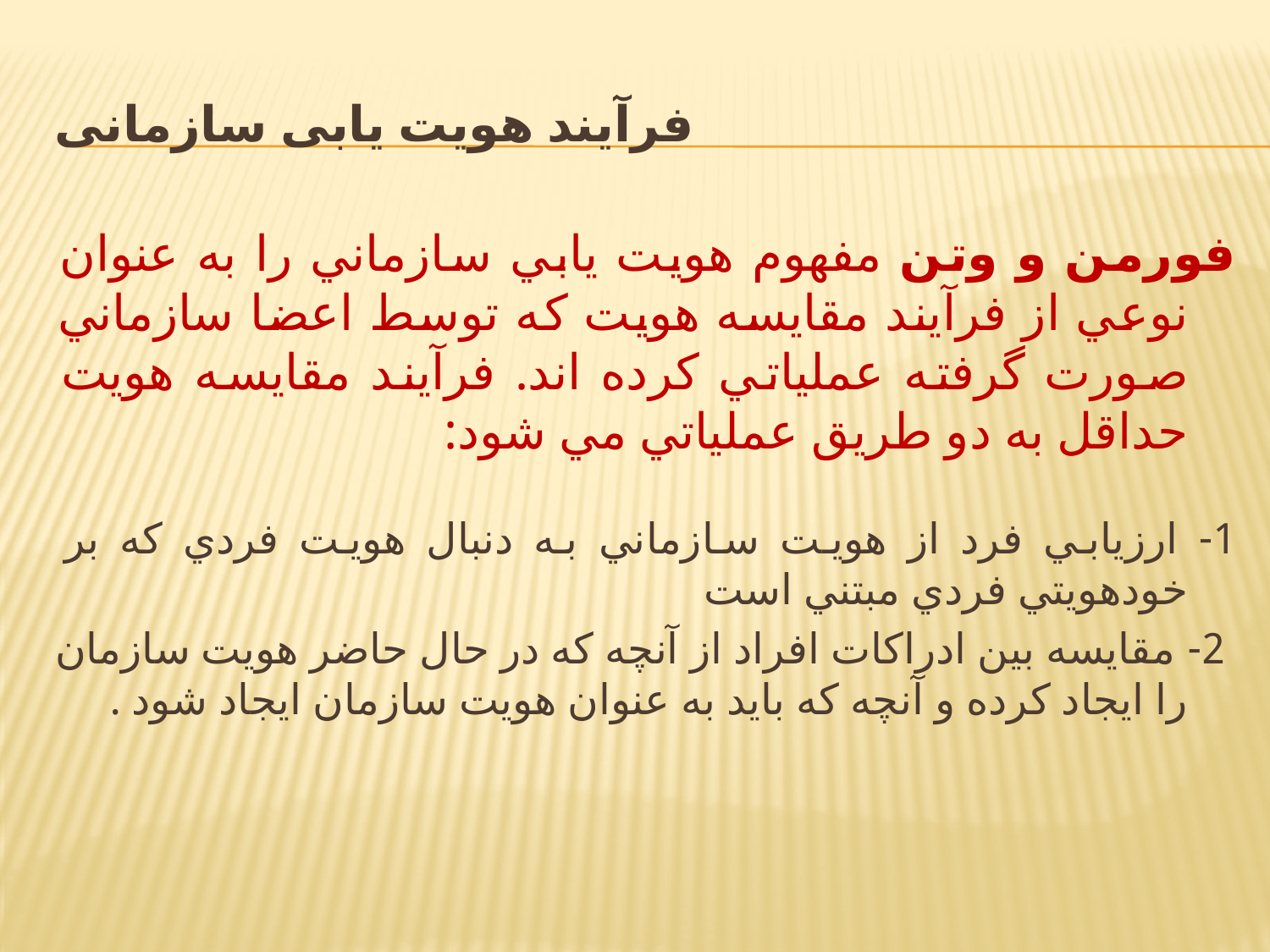

# فرآیند هویت یابی سازمانی
فورمن و وتن مفهوم هويت يابي سازماني را به عنوان نوعي از فرآیند مقايسه هويت که توسط اعضا سازماني صورت گرفته عملياتي کرده اند. فرآیند مقايسه هويت حداقل به دو طريق عملياتي مي شود:

1- ارزيابي فرد از هويت سازماني به دنبال هويت فردي که بر خودهويتي فردي مبتني است
 2- مقايسه بين ادراكات افراد از آنچه كه در حال حاضر هويت سازمان را ايجاد كرده و آنچه كه بايد به عنوان هويت سازمان ايجاد شود .